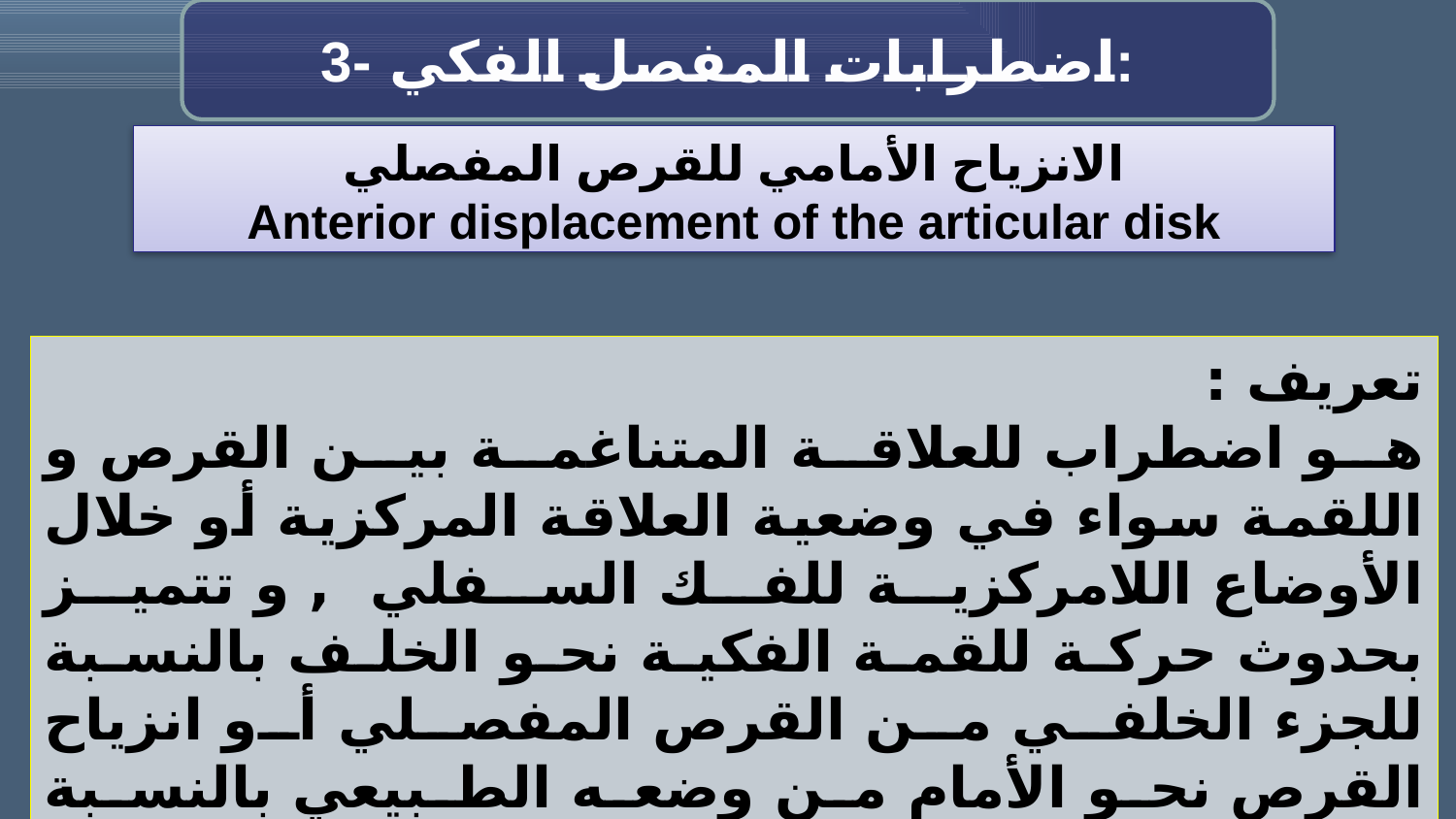

3- اضطرابات المفصل الفكي:
الانزياح الأمامي للقرص المفصلي
Anterior displacement of the articular disk
تعريف :
هو اضطراب للعلاقة المتناغمة بين القرص و اللقمة سواء في وضعية العلاقة المركزية أو خلال الأوضاع اللامركزية للفك السفلي  , و تتميز بحدوث حركة للقمة الفكية نحو الخلف بالنسبة للجزء الخلفي من القرص المفصلي أو انزياح القرص نحو الأمام من وضعه الطبيعي بالنسبة للقمة الفكية